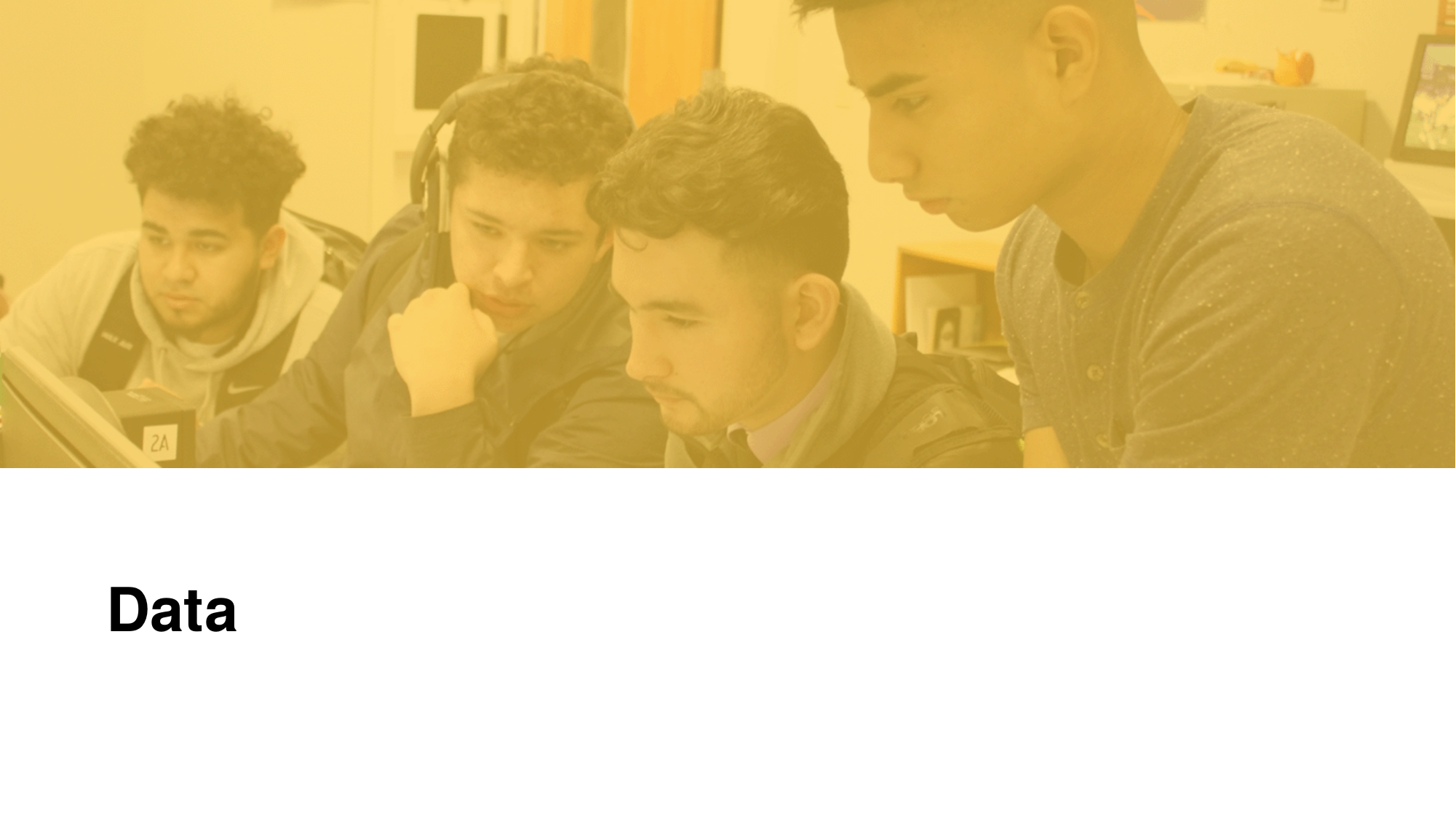

# Data
Assessment and Student Information
10/26/2020
7